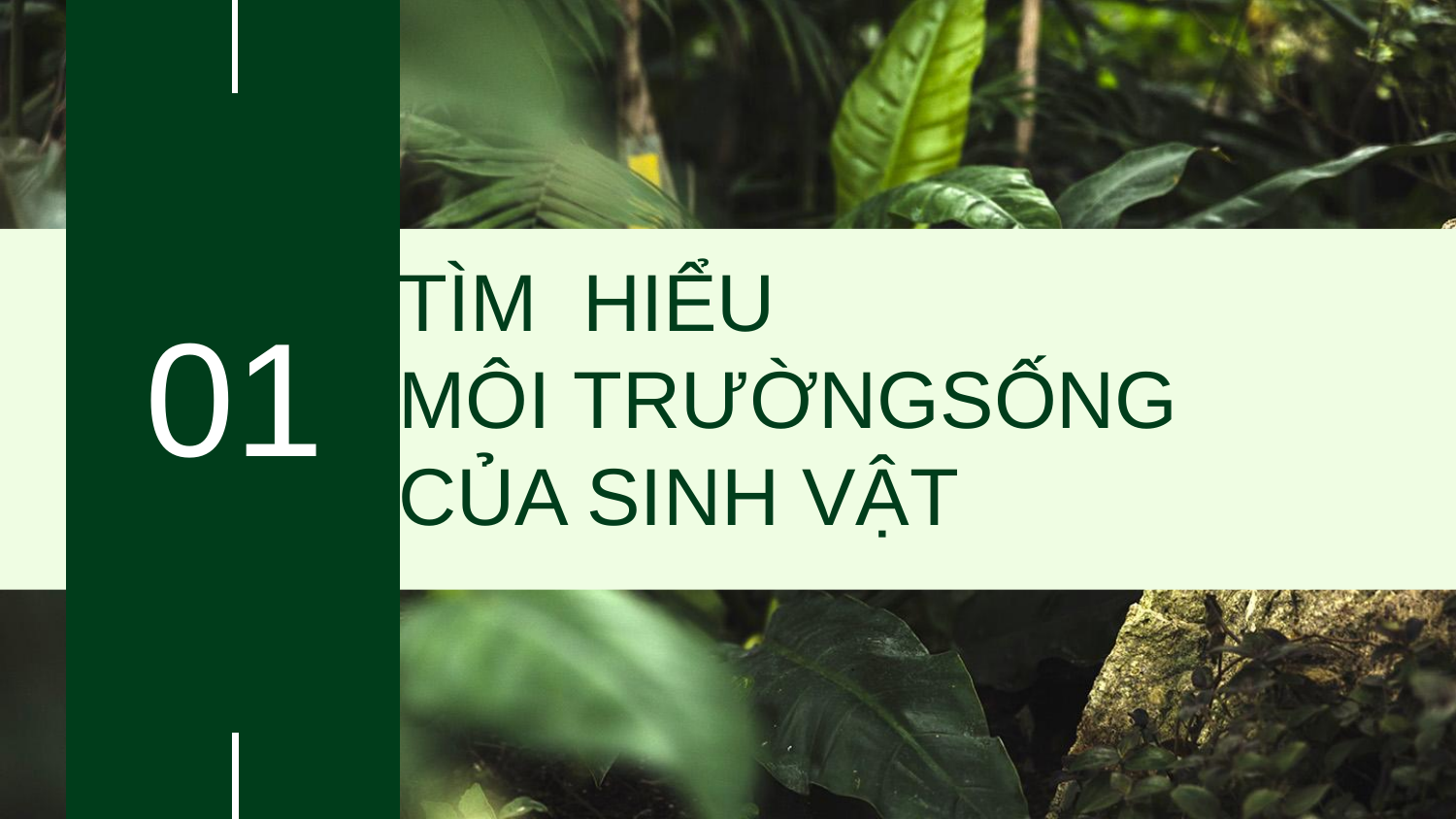

01
# TÌM  HIỂU MÔI TRƯỜNGSỐNG CỦA SINH VẬT